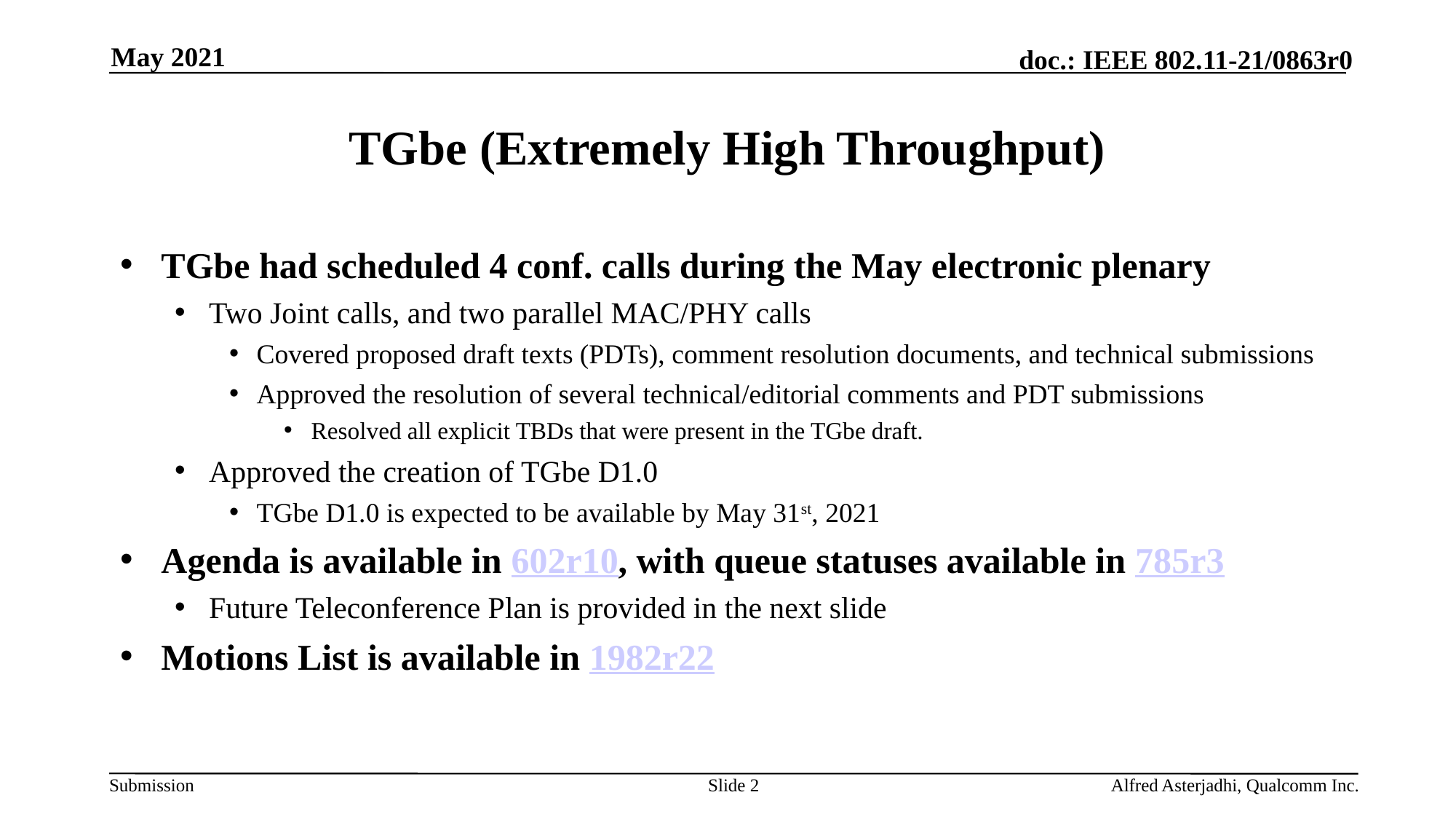

May 2021
# TGbe (Extremely High Throughput)
TGbe had scheduled 4 conf. calls during the May electronic plenary
Two Joint calls, and two parallel MAC/PHY calls
Covered proposed draft texts (PDTs), comment resolution documents, and technical submissions
Approved the resolution of several technical/editorial comments and PDT submissions
Resolved all explicit TBDs that were present in the TGbe draft.
Approved the creation of TGbe D1.0
TGbe D1.0 is expected to be available by May 31st, 2021
Agenda is available in 602r10, with queue statuses available in 785r3
Future Teleconference Plan is provided in the next slide
Motions List is available in 1982r22

Slide 2
Alfred Asterjadhi, Qualcomm Inc.